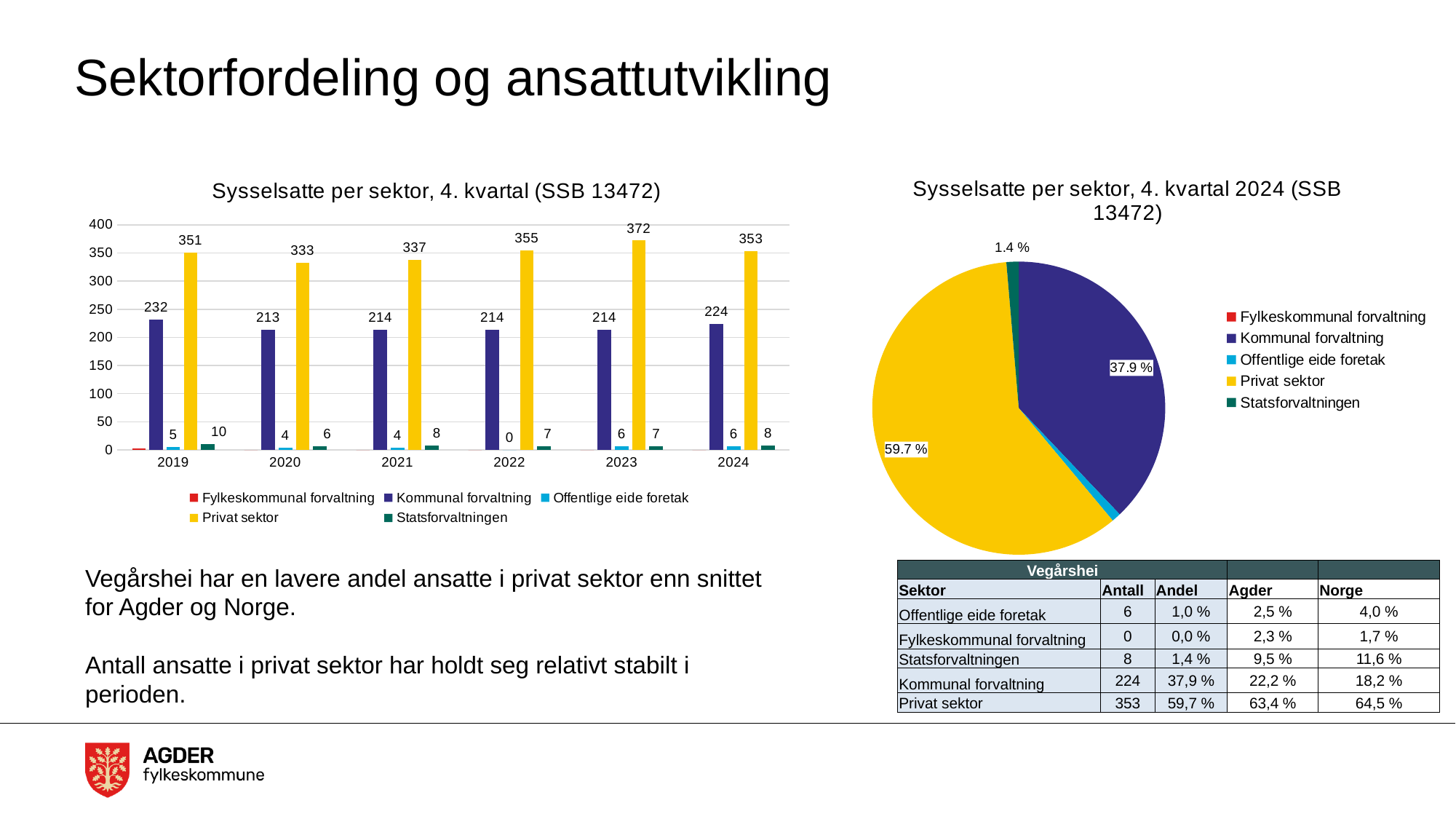

# Sektorfordeling og ansattutvikling

### Chart: Sysselsatte per sektor, 4. kvartal 2024 (SSB 13472)

| Category | Totalt |
|---|---|
| Fylkeskommunal forvaltning | 0.0 |
| Kommunal forvaltning | 224.0 |
| Offentlige eide foretak | 6.0 |
| Privat sektor | 353.0 |
| Statsforvaltningen | 8.0 |

### Chart: Sysselsatte per sektor, 4. kvartal (SSB 13472)

| Category | Fylkeskommunal forvaltning | Kommunal forvaltning | Offentlige eide foretak | Privat sektor | Statsforvaltningen |
|---|---|---|---|---|---|
| 2019 | 3.0 | 232.0 | 5.0 | 351.0 | 10.0 |
| 2020 | 0.0 | 213.0 | 4.0 | 333.0 | 6.0 |
| 2021 | 0.0 | 214.0 | 4.0 | 337.0 | 8.0 |
| 2022 | 0.0 | 214.0 | 0.0 | 355.0 | 7.0 |
| 2023 | 0.0 | 214.0 | 6.0 | 372.0 | 7.0 |
| 2024 | 0.0 | 224.0 | 6.0 | 353.0 | 8.0 |
Vegårshei har en lavere andel ansatte i privat sektor enn snittet for Agder og Norge.

Antall ansatte i privat sektor har holdt seg relativt stabilt i perioden.
| Vegårshei |  |  |  |  |
| --- | --- | --- | --- | --- |
| Sektor | Antall | Andel | Agder | Norge |
| Offentlige eide foretak | 6 | 1,0 % | 2,5 % | 4,0 % |
| Fylkeskommunal forvaltning | 0 | 0,0 % | 2,3 % | 1,7 % |
| Statsforvaltningen | 8 | 1,4 % | 9,5 % | 11,6 % |
| Kommunal forvaltning | 224 | 37,9 % | 22,2 % | 18,2 % |
| Privat sektor | 353 | 59,7 % | 63,4 % | 64,5 % |